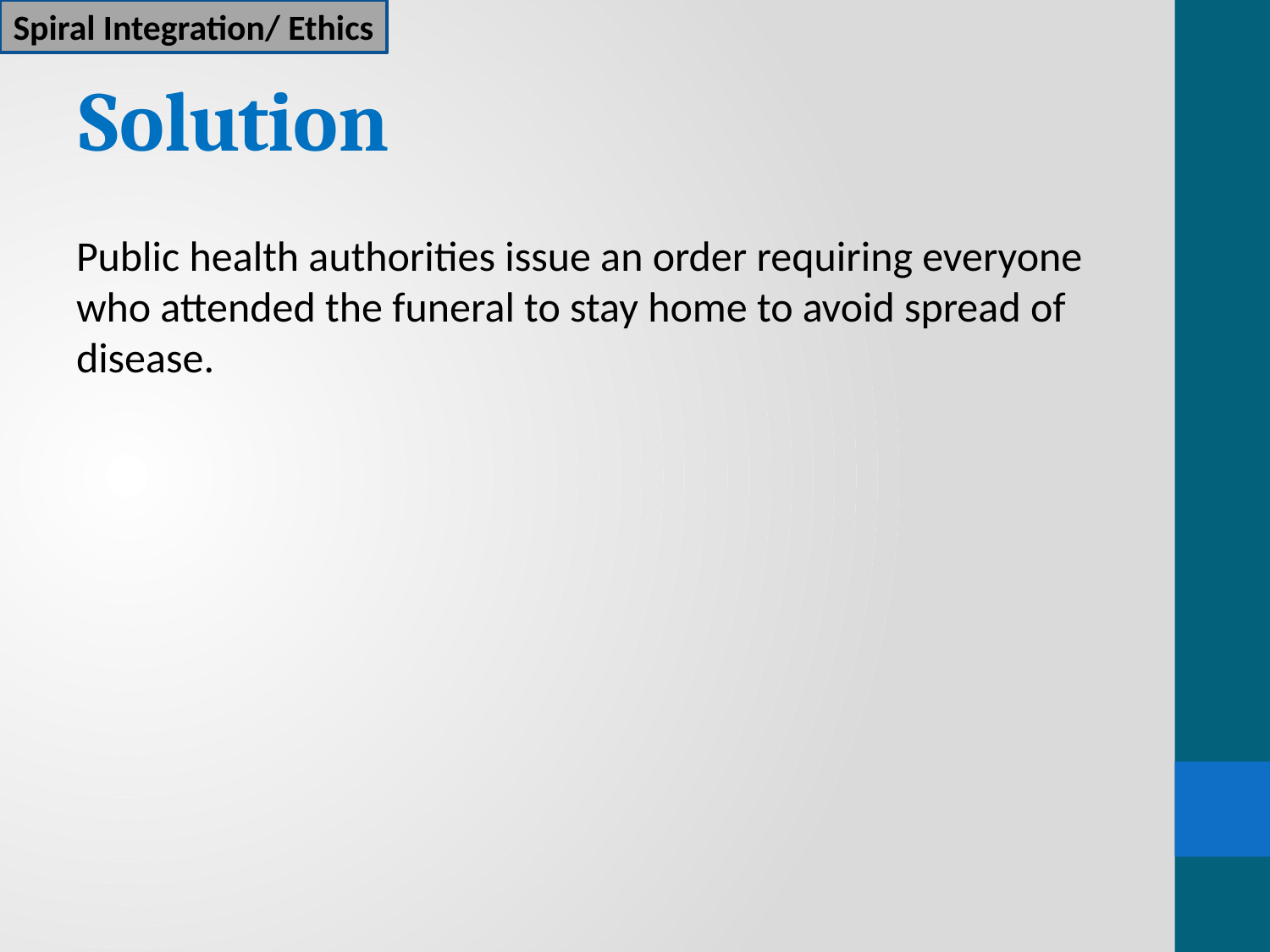

Spiral Integration/ Ethics
# Solution
Public health authorities issue an order requiring everyone who attended the funeral to stay home to avoid spread of disease.